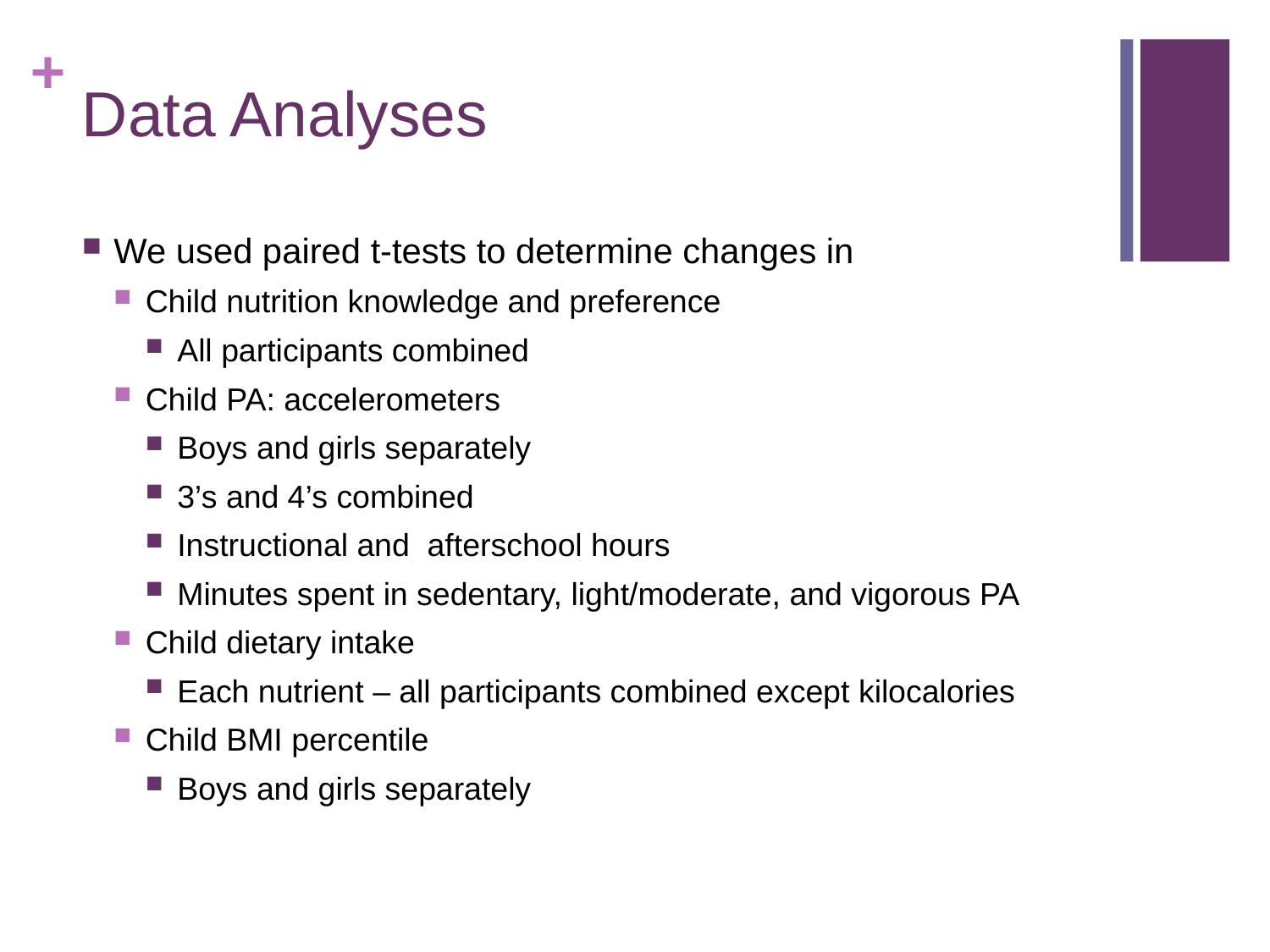

# Data Analyses
We used paired t-tests to determine changes in
Child nutrition knowledge and preference
All participants combined
Child PA: accelerometers
Boys and girls separately
3’s and 4’s combined
Instructional and  afterschool hours
Minutes spent in sedentary, light/moderate, and vigorous PA
Child dietary intake
Each nutrient – all participants combined except kilocalories
Child BMI percentile
Boys and girls separately